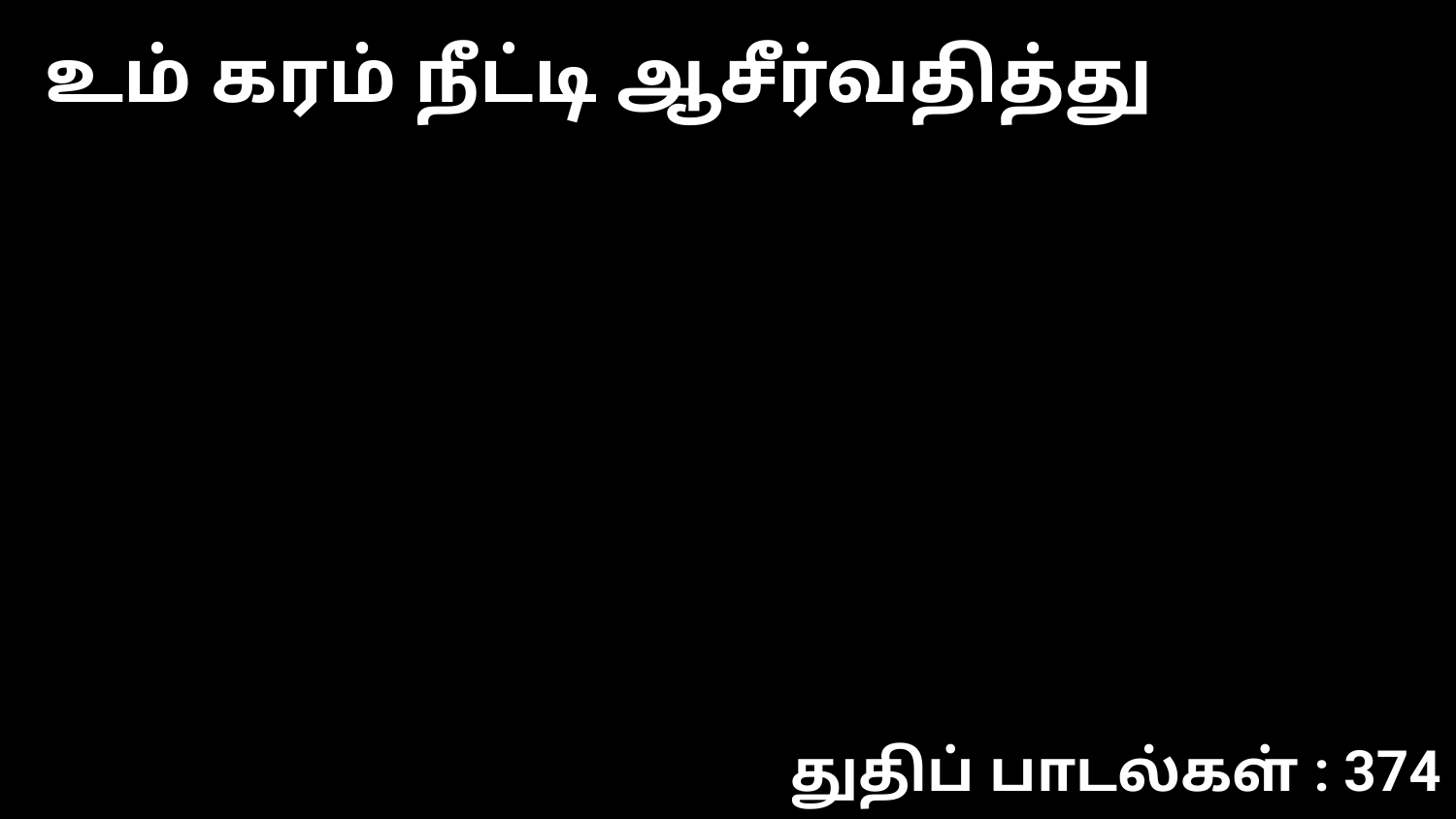

உம் கரம் நீட்டி ஆசீர்வதித்து
துதிப் பாடல்கள் : 374